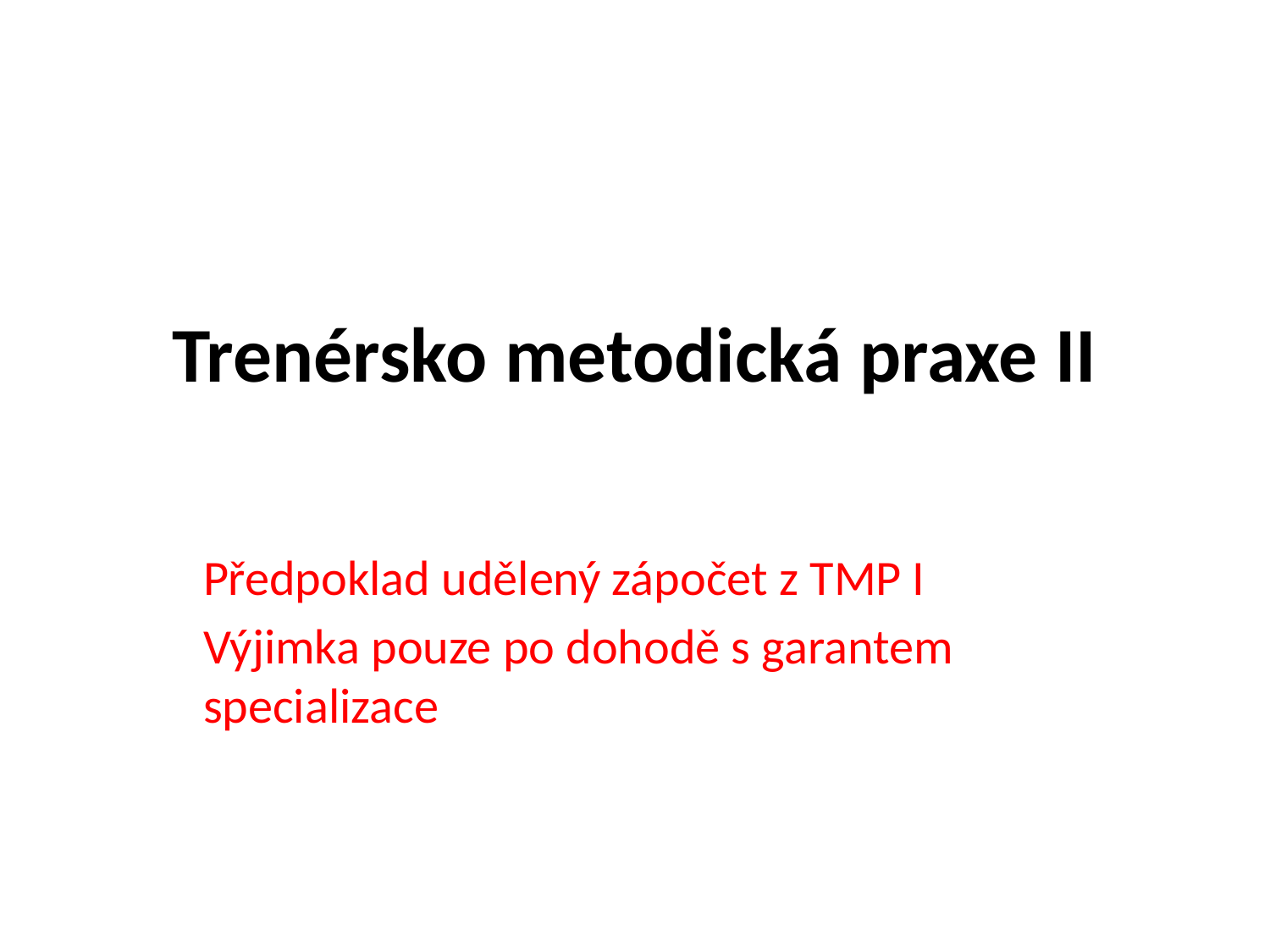

# Trenérsko metodická praxe II
Předpoklad udělený zápočet z TMP I
Výjimka pouze po dohodě s garantem specializace